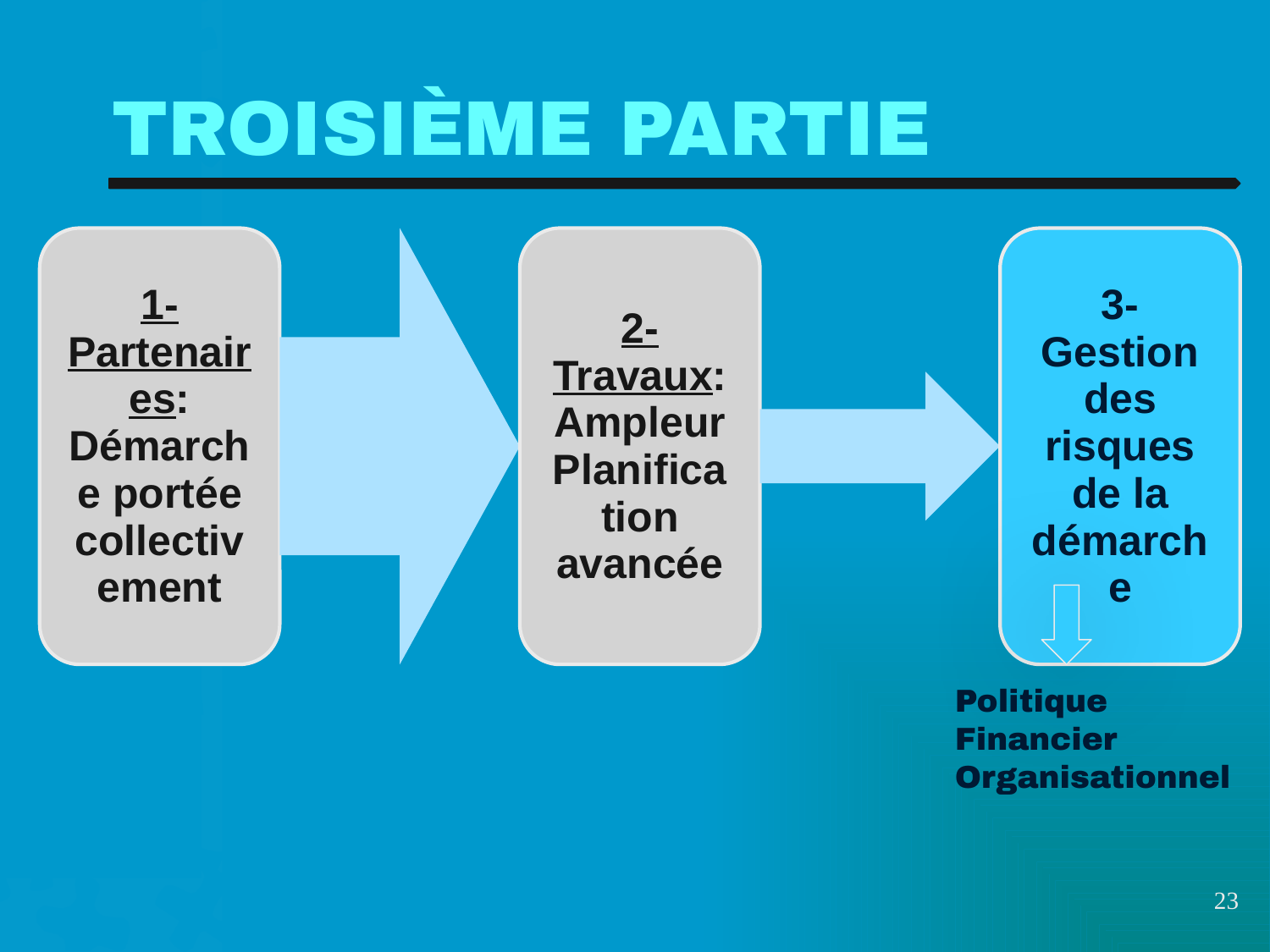

# TROISIÈME PARTIE

1- Partenaires:
Démarche portée collectivement
2- Travaux:
Ampleur
Planification avancée
3- Gestion des risques de la démarche

Politique
Financier
Organisationnel
23